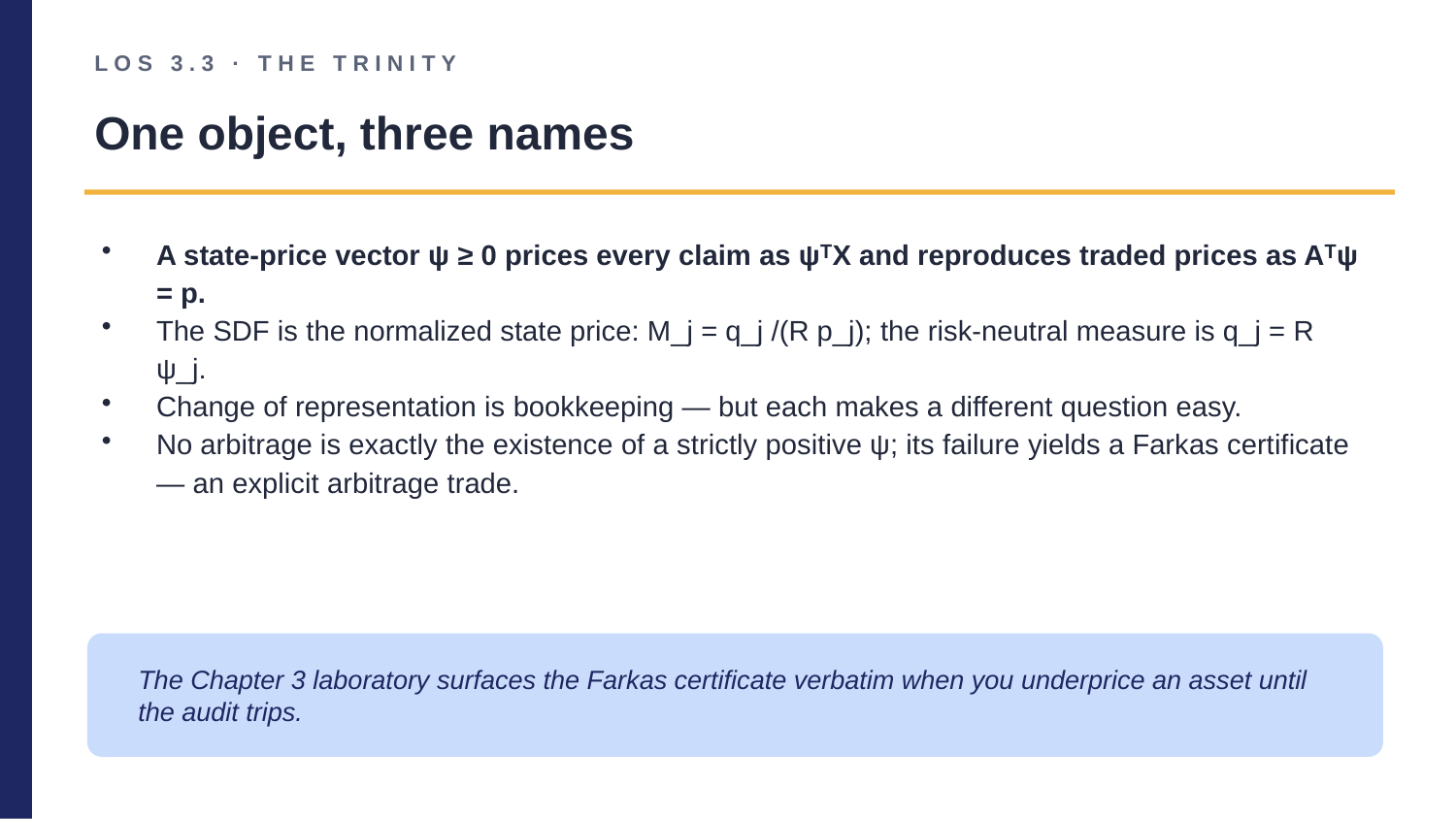

LOS 3.3 · THE TRINITY
One object, three names

A state-price vector ψ ≥ 0 prices every claim as ψᵀX and reproduces traded prices as Aᵀψ = p.
The SDF is the normalized state price: M_j = q_j /(R p_j); the risk-neutral measure is q_j = R ψ_j.
Change of representation is bookkeeping — but each makes a different question easy.
No arbitrage is exactly the existence of a strictly positive ψ; its failure yields a Farkas certificate — an explicit arbitrage trade.

The Chapter 3 laboratory surfaces the Farkas certificate verbatim when you underprice an asset until the audit trips.